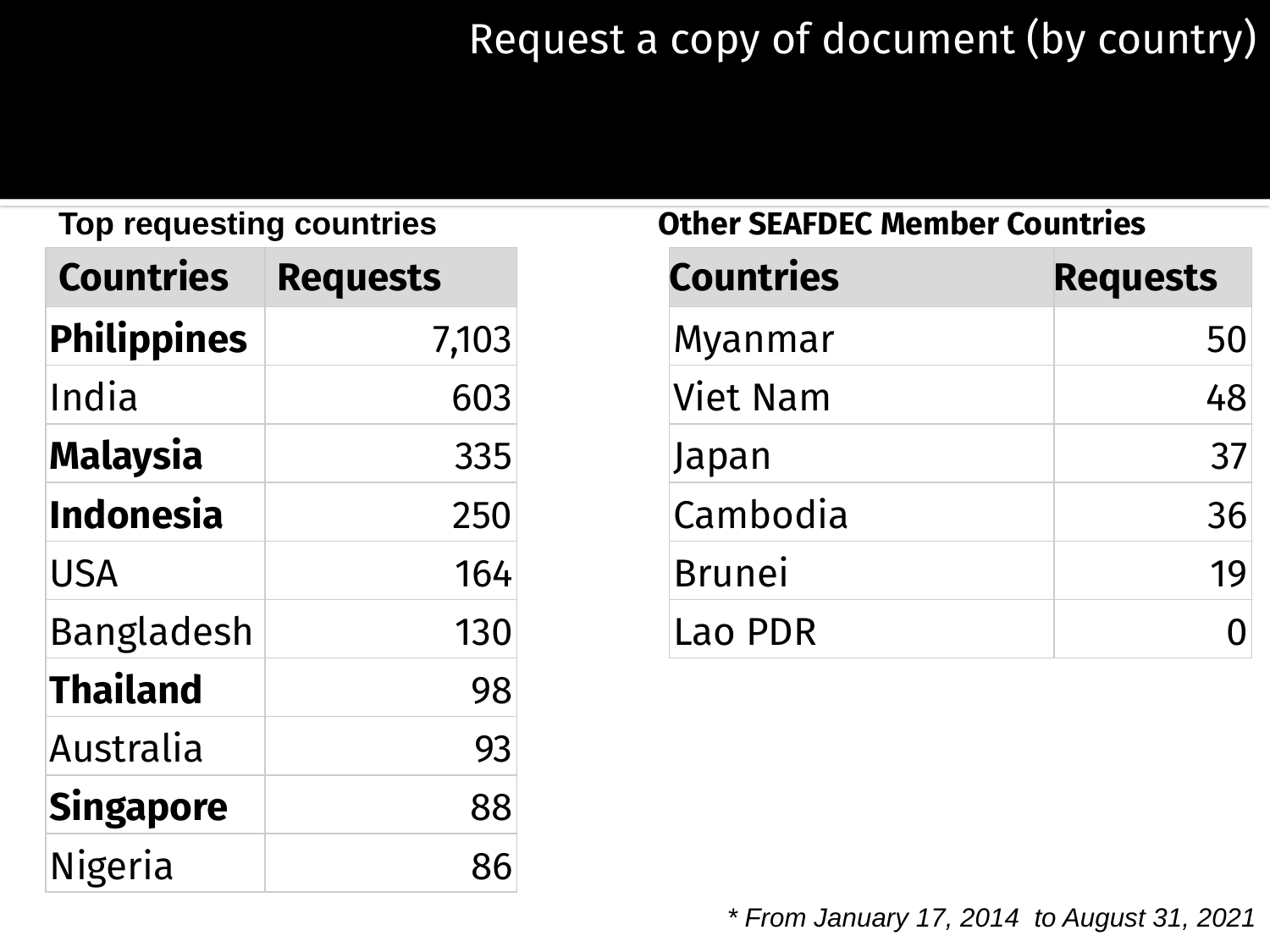

# Request a copy of document (by country)
Other SEAFDEC Member Countries
Top requesting countries
| Countries | Requests |
| --- | --- |
| Philippines | 7,103 |
| India | 603 |
| Malaysia | 335 |
| Indonesia | 250 |
| USA | 164 |
| Bangladesh | 130 |
| Thailand | 98 |
| Australia | 93 |
| Singapore | 88 |
| Nigeria | 86 |
| Countries | Requests |
| --- | --- |
| Myanmar | 50 |
| Viet Nam | 48 |
| Japan | 37 |
| Cambodia | 36 |
| Brunei | 19 |
| Lao PDR | 0 |
* From January 17, 2014  to August 31, 2021